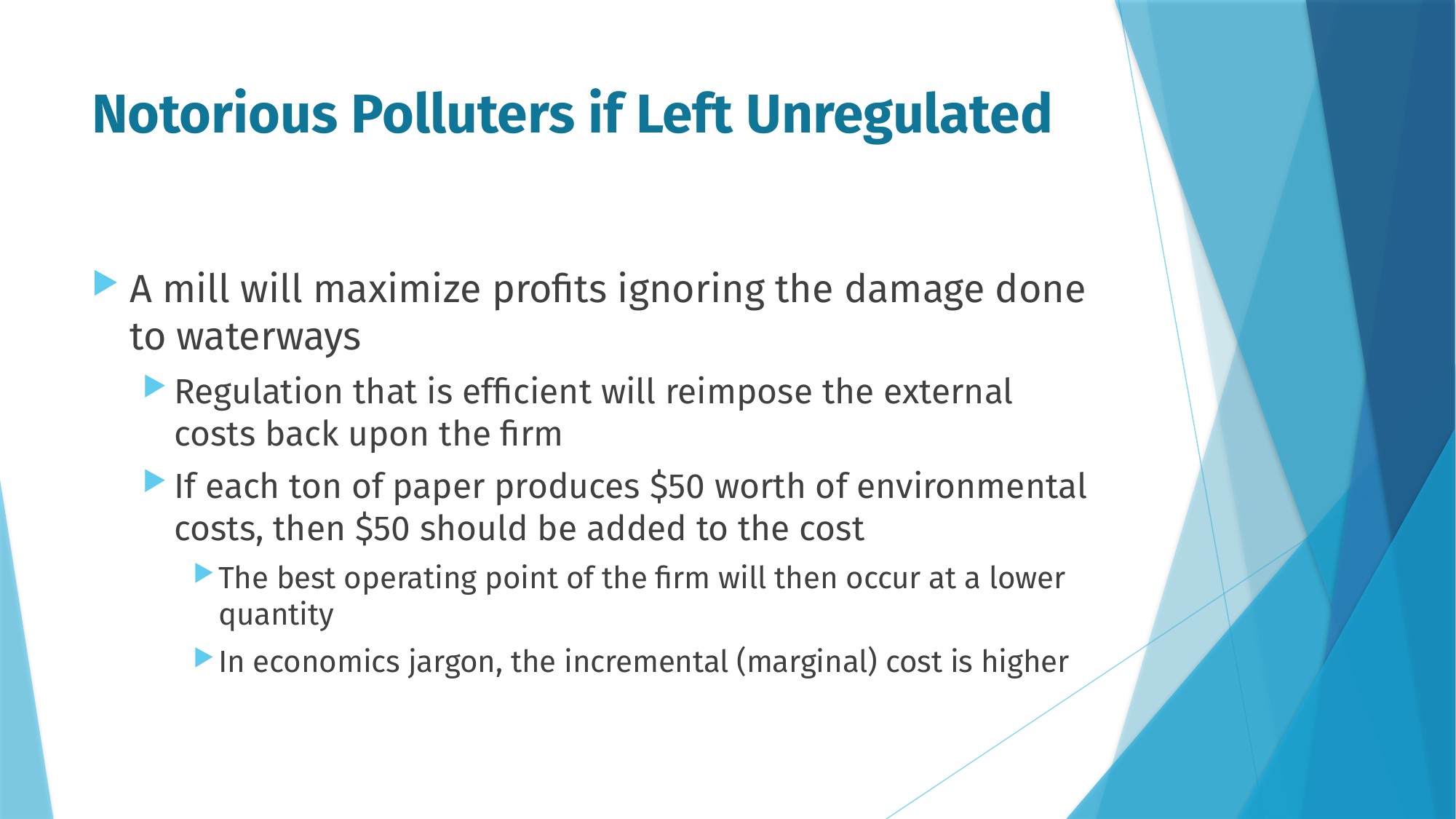

# Notorious Polluters if Left Unregulated
A mill will maximize profits ignoring the damage done to waterways
Regulation that is efficient will reimpose the external costs back upon the firm
If each ton of paper produces $50 worth of environmental costs, then $50 should be added to the cost
The best operating point of the firm will then occur at a lower quantity
In economics jargon, the incremental (marginal) cost is higher